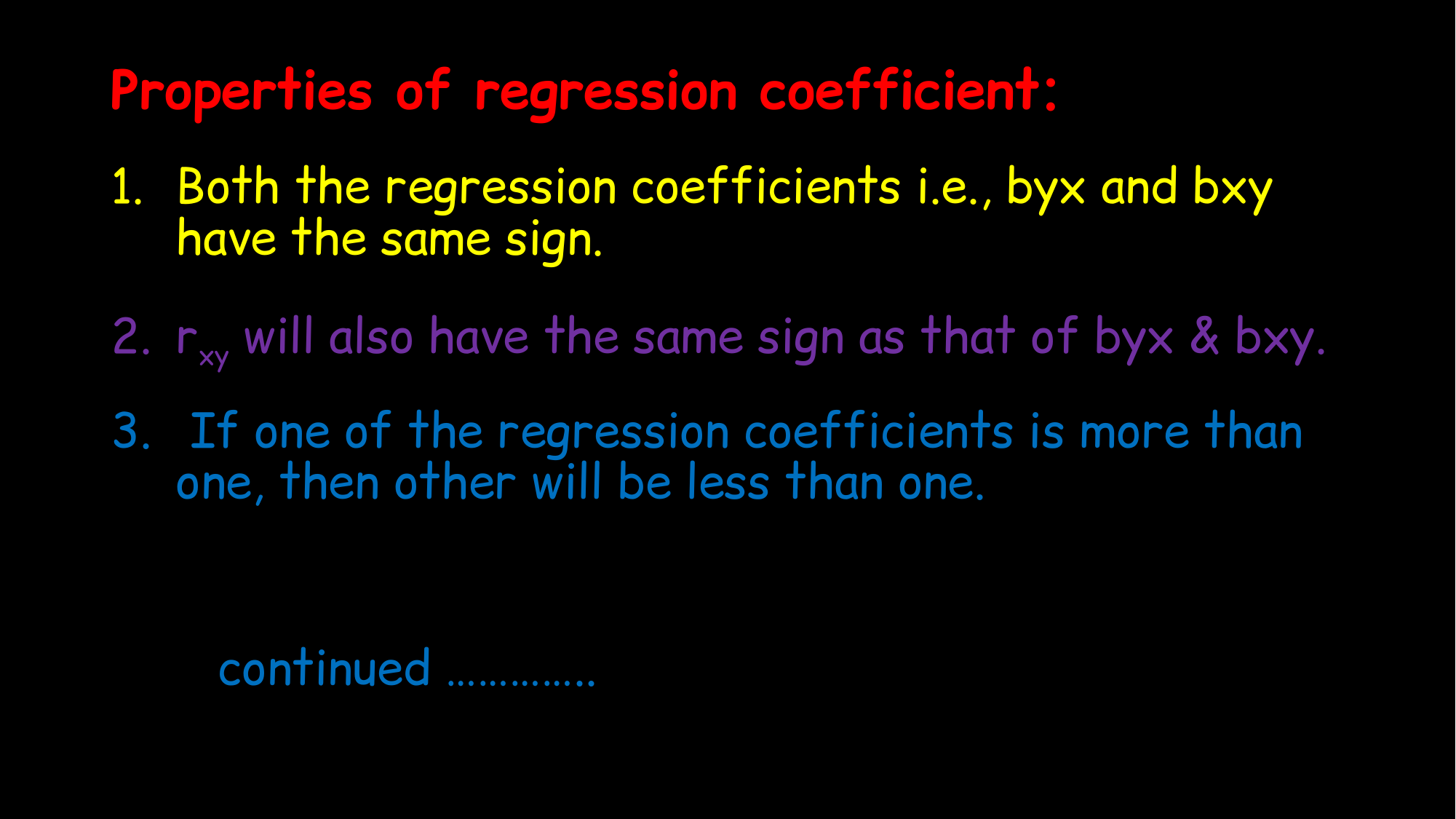

Properties of regression coefficient:
Both the regression coefficients i.e., byx and bxy have the same sign.
rxy will also have the same sign as that of byx & bxy.
 If one of the regression coefficients is more than one, then other will be less than one.

						continued …………..